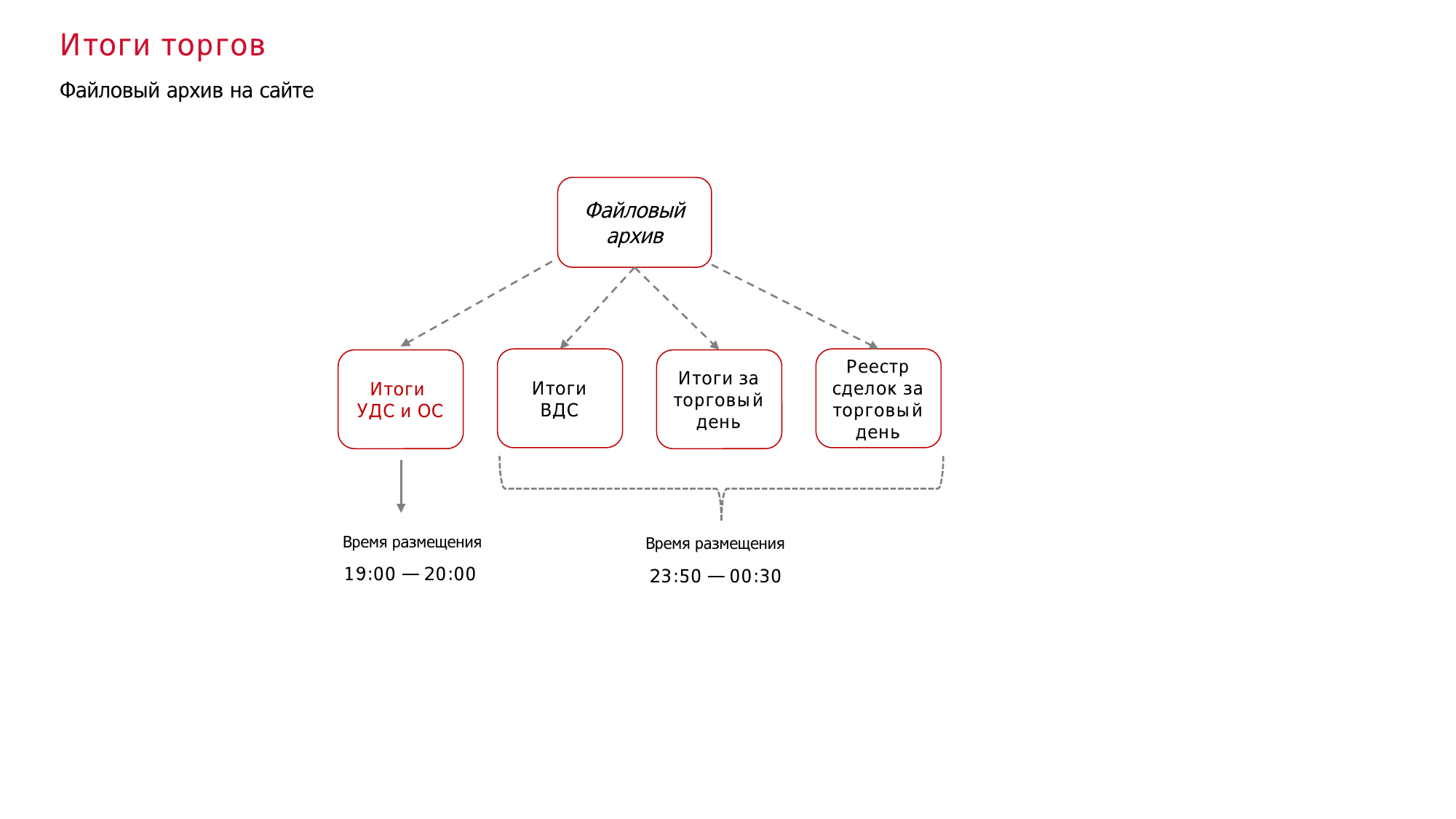

Итоги торгов
Файловый архив на сайте
Файловый архив

Итоги ВДС
Реестр сделок за торговый день
Итоги
УДС и ОС
Итоги за торговый день
Время размещения
Время размещения
19:00 — 20:00
23:50 — 00:30